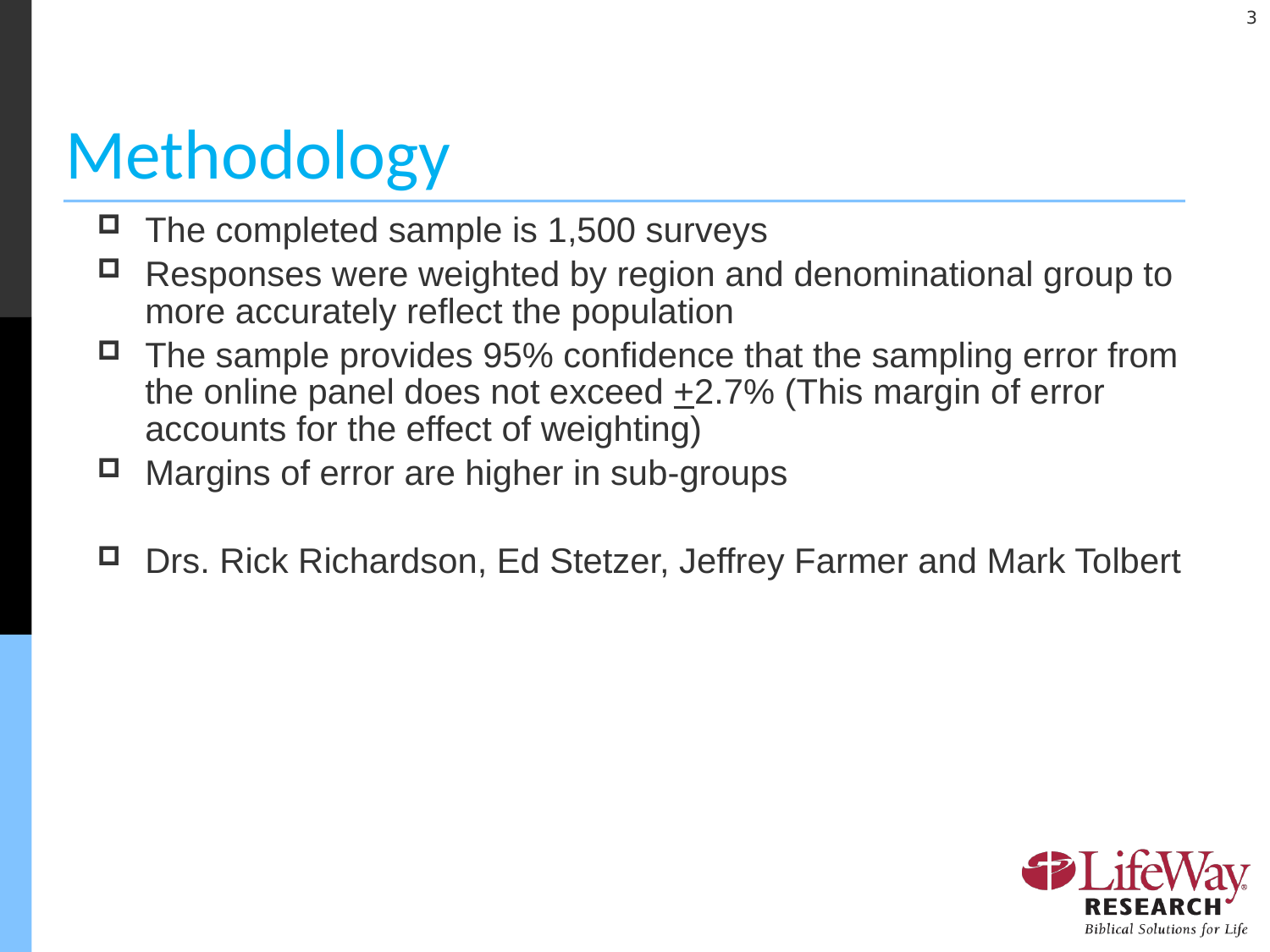

# Methodology
The completed sample is 1,500 surveys
Responses were weighted by region and denominational group to more accurately reflect the population
The sample provides 95% confidence that the sampling error from the online panel does not exceed +2.7% (This margin of error accounts for the effect of weighting)
Margins of error are higher in sub-groups

Drs. Rick Richardson, Ed Stetzer, Jeffrey Farmer and Mark Tolbert